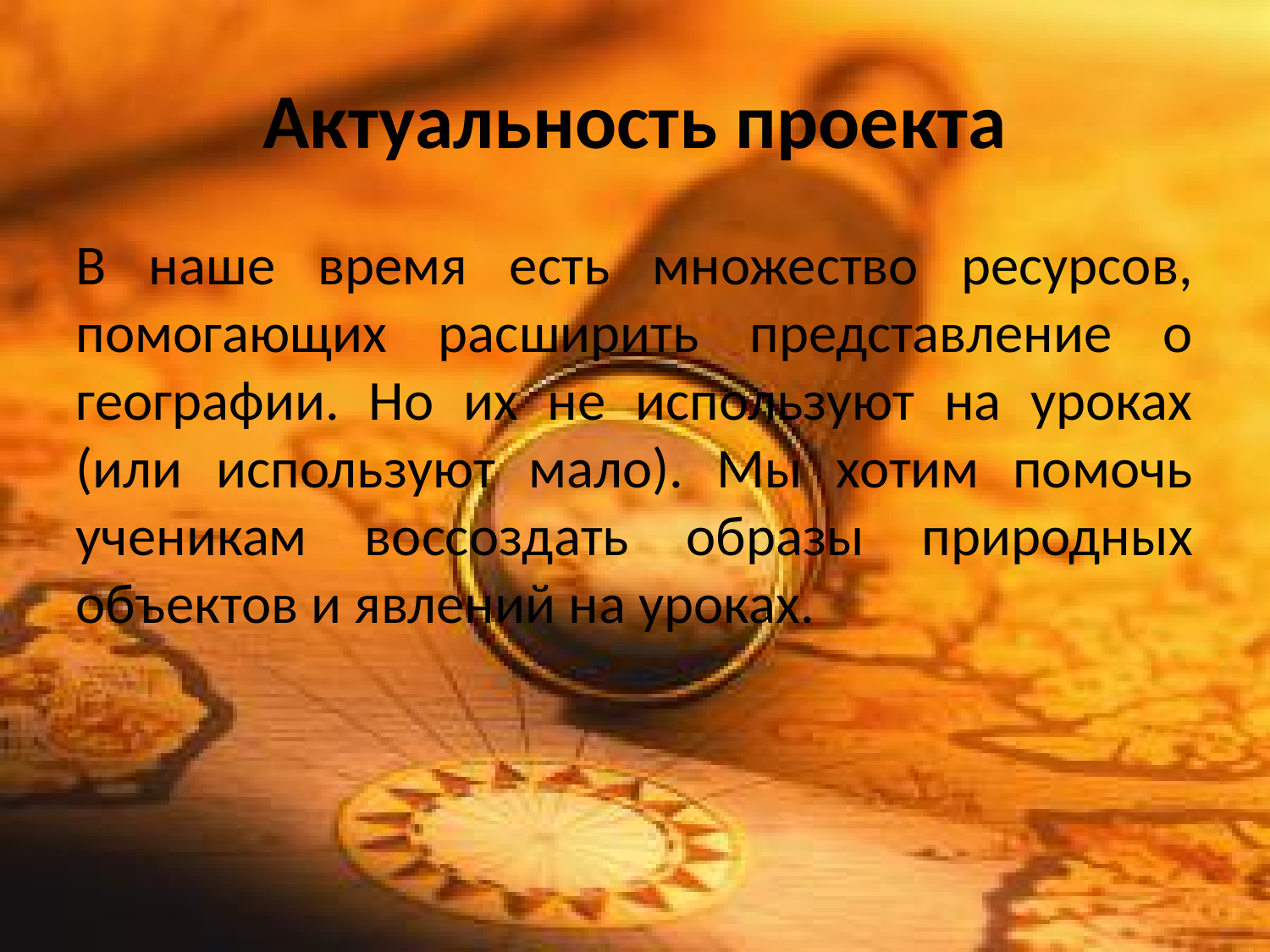

Актуальность проекта
В наше время есть множество ресурсов, помогающих расширить представление о географии. Но их не используют на уроках (или используют мало). Мы хотим помочь ученикам воссоздать образы природных объектов и явлений на уроках.